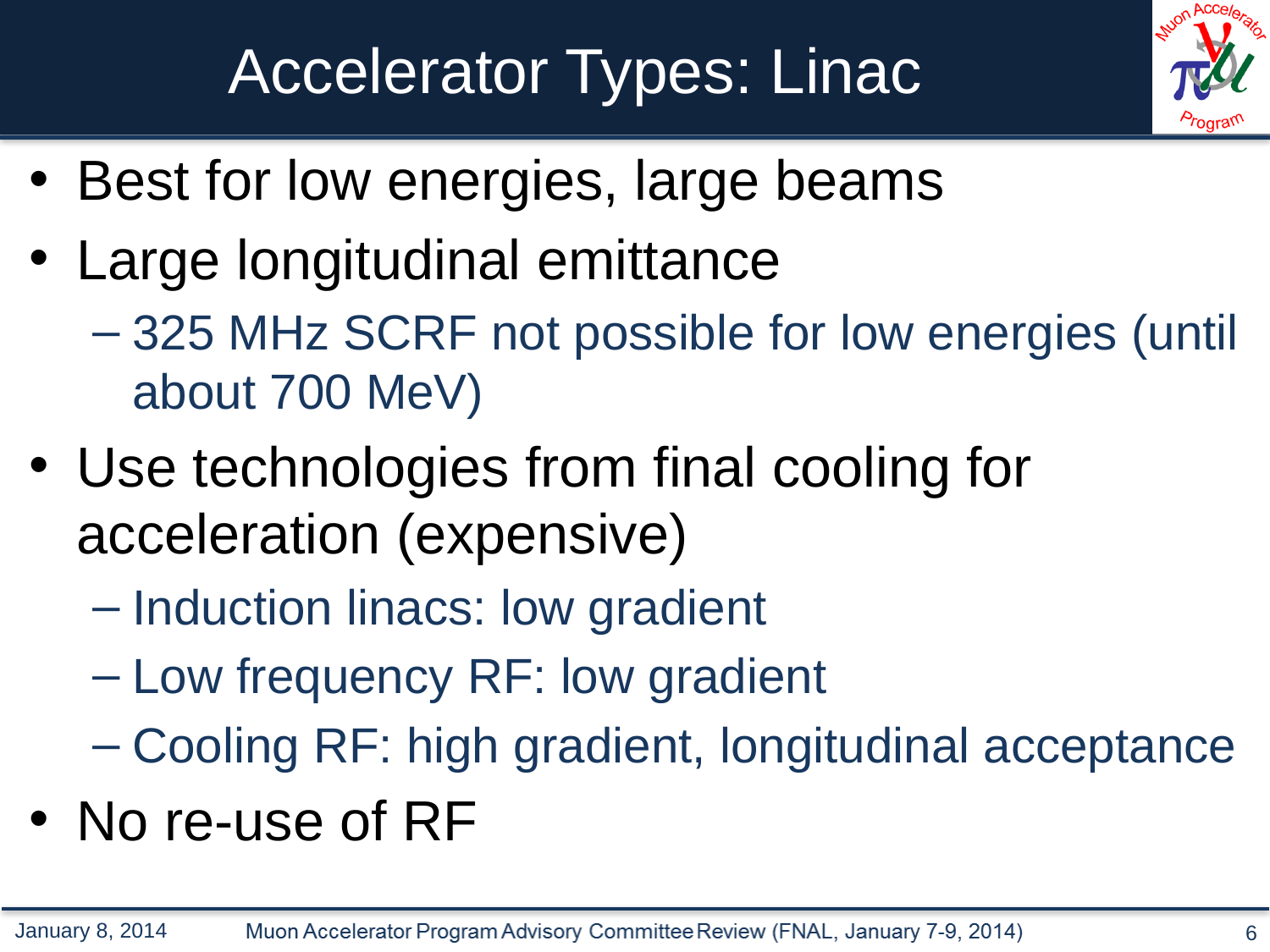

# Accelerator Types: Linac
Best for low energies, large beams
Large longitudinal emittance
325 MHz SCRF not possible for low energies (until about 700 MeV)
Use technologies from final cooling for acceleration (expensive)
Induction linacs: low gradient
Low frequency RF: low gradient
Cooling RF: high gradient, longitudinal acceptance
No re-use of RF
January 8, 2014
6